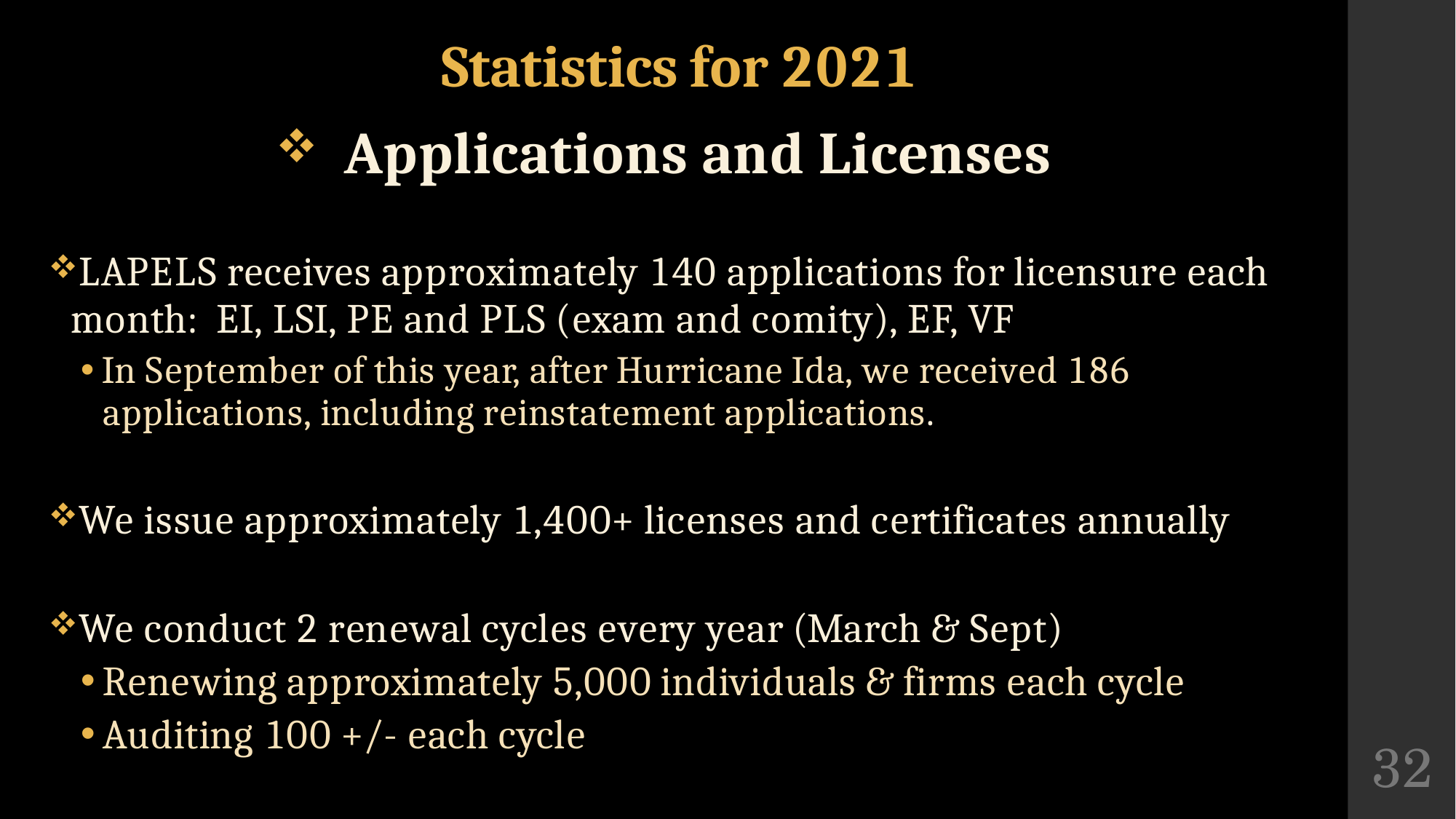

# Statistics for 2021
 Applications and Licenses

LAPELS receives approximately 140 applications for licensure each month:  EI, LSI, PE and PLS (exam and comity), EF, VF
In September of this year, after Hurricane Ida, we received 186 applications, including reinstatement applications.

We issue approximately 1,400+ licenses and certificates annually

We conduct 2 renewal cycles every year (March & Sept)
Renewing approximately 5,000 individuals & firms each cycle
Auditing 100 +/- each cycle
32